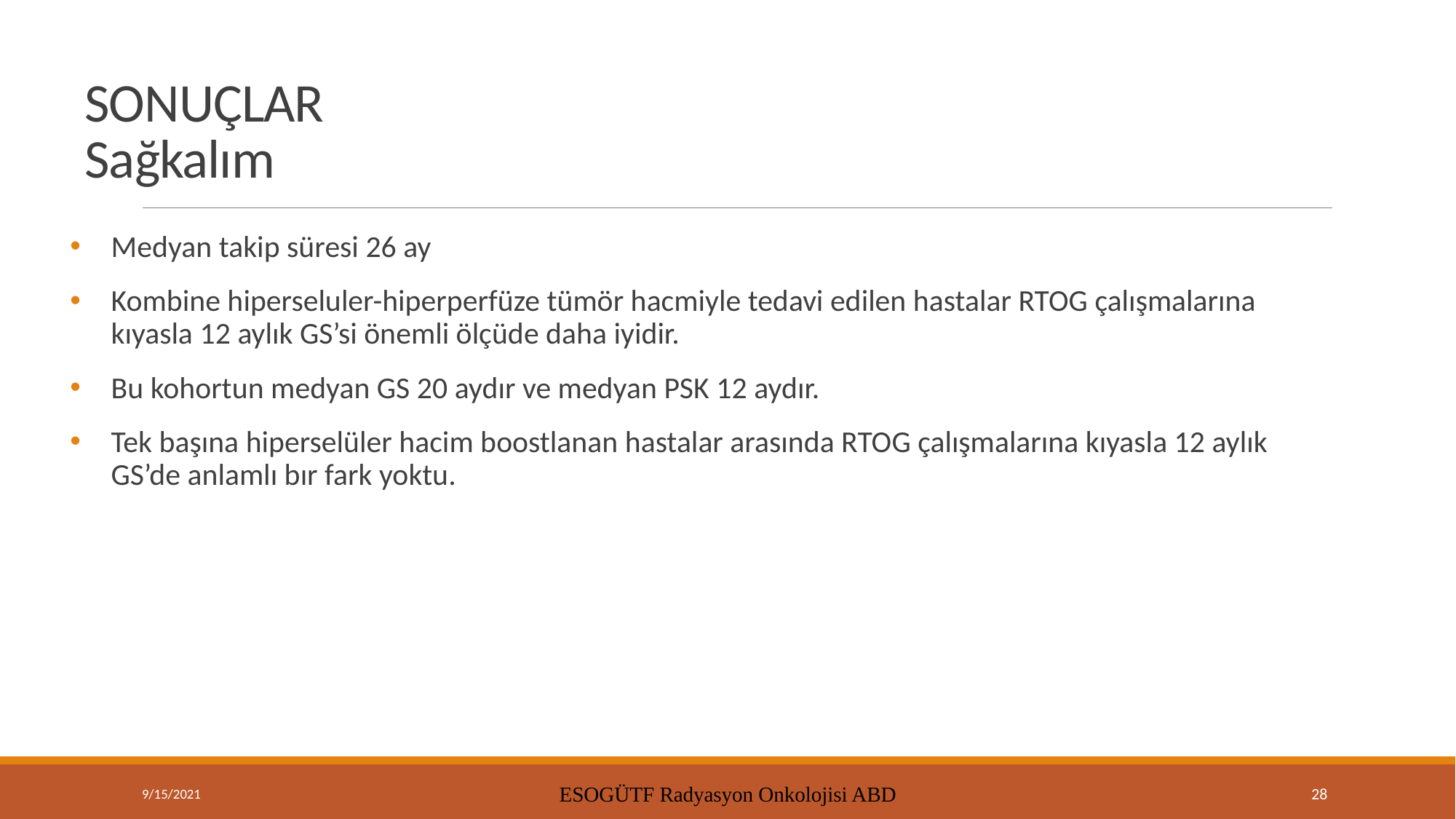

# SONUÇLAR Sağkalım
Medyan takip süresi 26 ay
Kombine hiperseluler-hiperperfüze tümör hacmiyle tedavi edilen hastalar RTOG çalışmalarına kıyasla 12 aylık GS’si önemli ölçüde daha iyidir.
Bu kohortun medyan GS 20 aydır ve medyan PSK 12 aydır.
Tek başına hiperselüler hacim boostlanan hastalar arasında RTOG çalışmalarına kıyasla 12 aylık GS’de anlamlı bır fark yoktu.
9/15/2021
ESOGÜTF Radyasyon Onkolojisi ABD
28